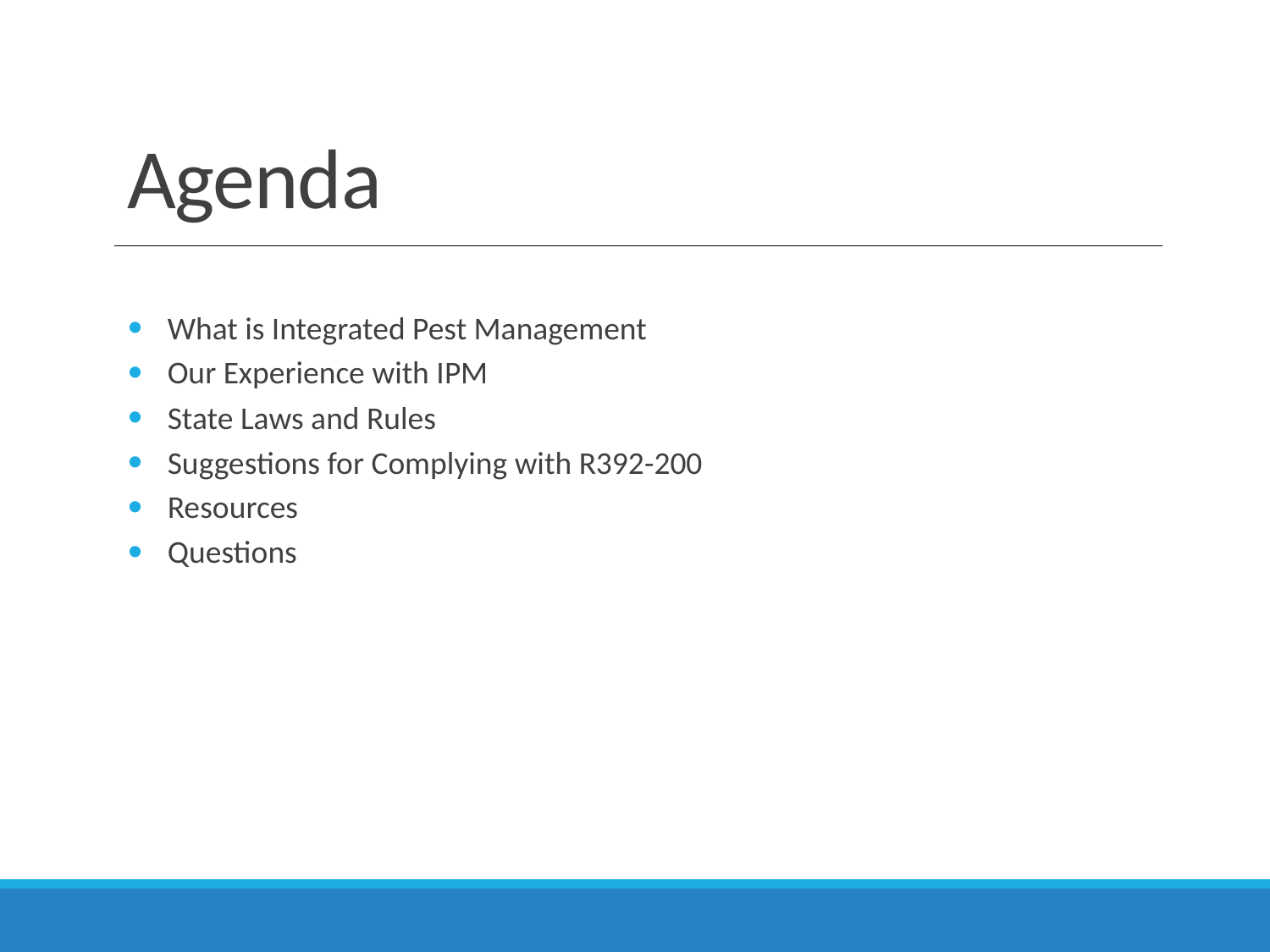

# Agenda

What is Integrated Pest Management
Our Experience with IPM
State Laws and Rules
Suggestions for Complying with R392-200
Resources
Questions